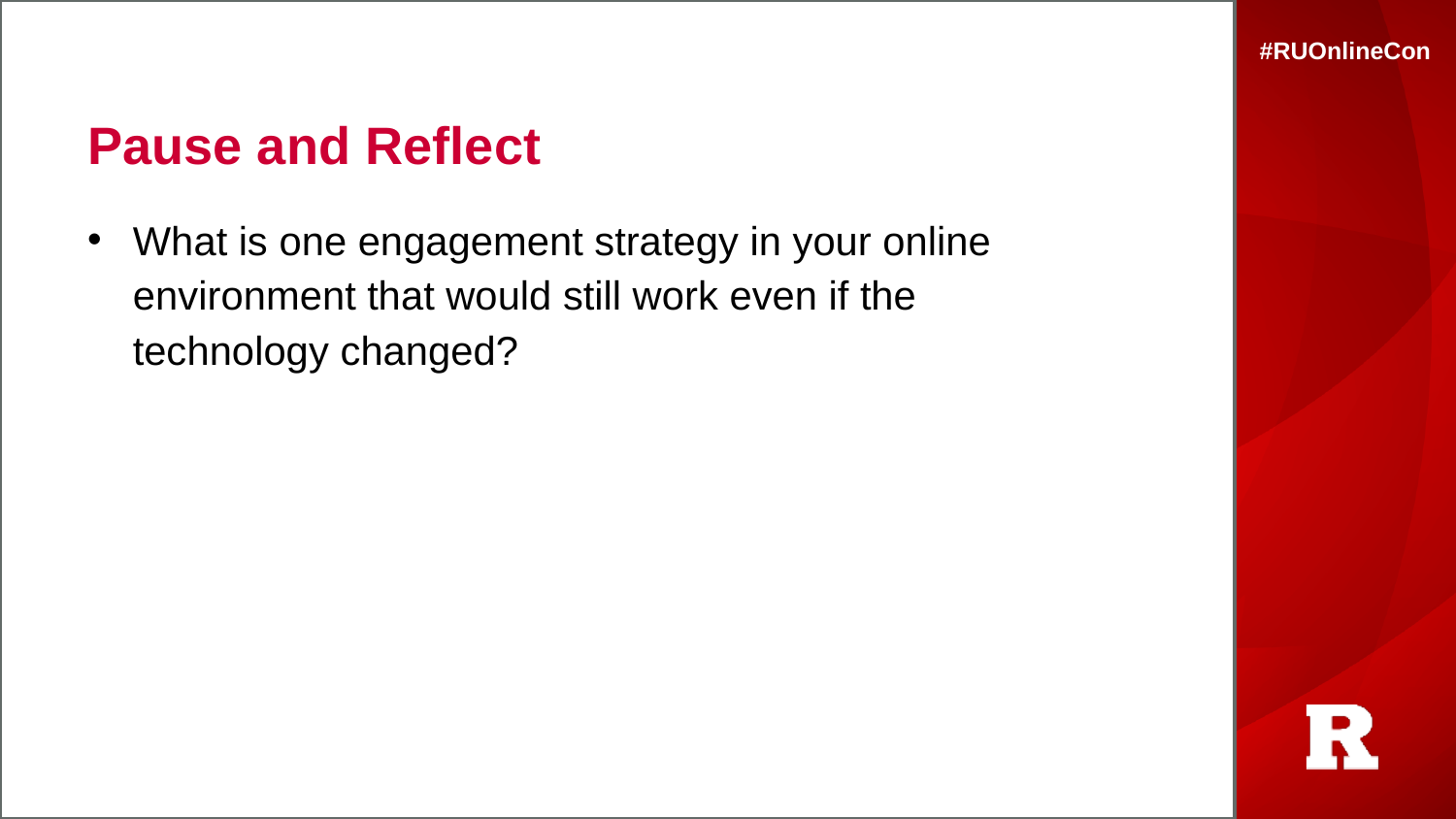

# Pause and Reflect
What is one engagement strategy in your online environment that would still work even if the technology changed?